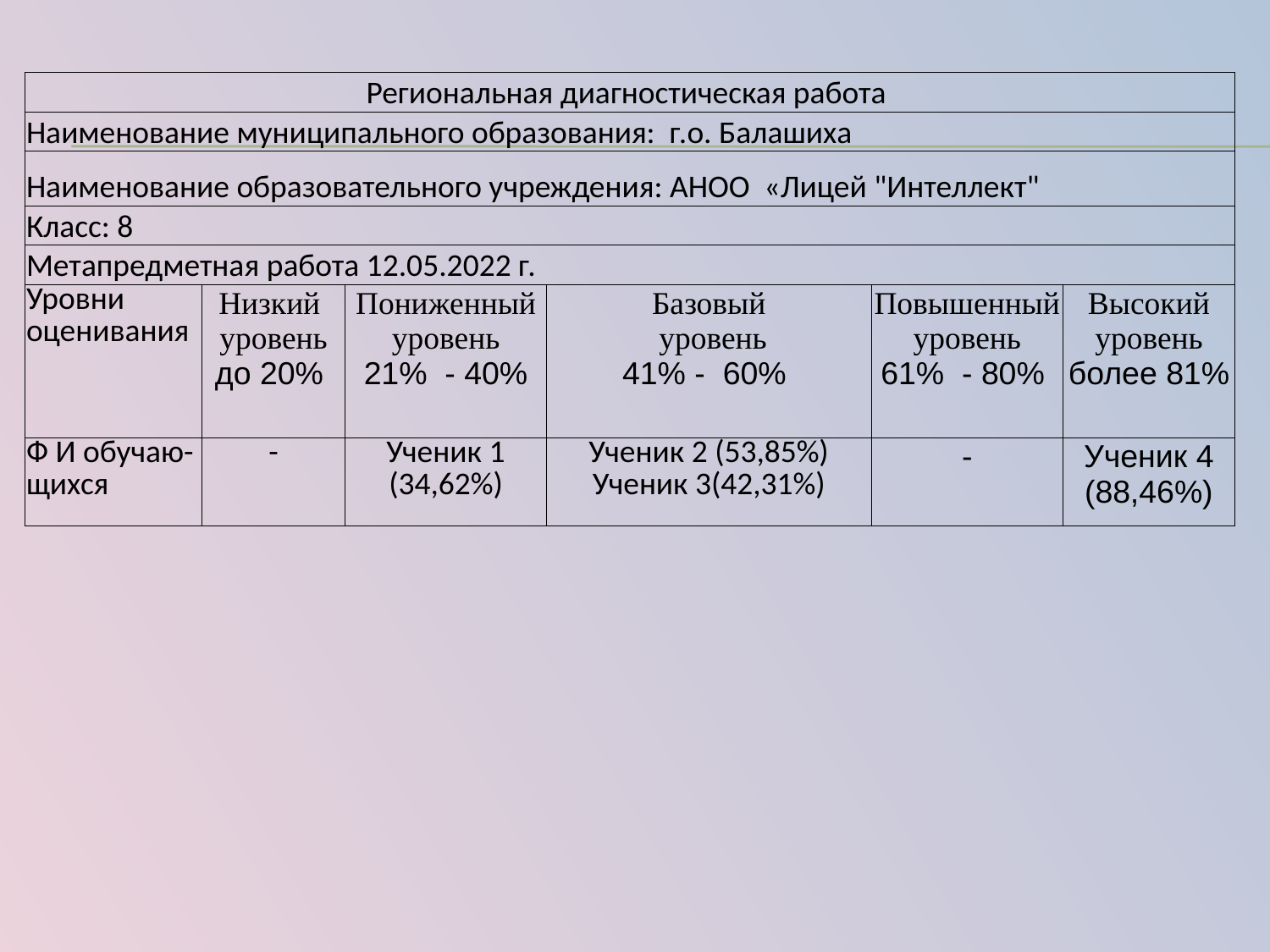

| Региональная диагностическая работа |  |  |  |  |  |
| --- | --- | --- | --- | --- | --- |
| Наименование муниципального образования: г.о. Балашиха |  |  |  |  |  |
| Наименование образовательного учреждения: АНОО «Лицей "Интеллект" |  |  |  |  |  |
| Класс: 8 |  |  |  |  |  |
| Метапредметная работа 12.05.2022 г. |  |  |  |  |  |
| Уровни оценивания | Низкий уровень до 20% | Пониженный уровень 21% - 40% | Базовый уровень 41% - 60% | Повышенный уровень 61% - 80% | Высокий уровень более 81% |
| Ф И обучаю-щихся | - | Ученик 1 (34,62%) | Ученик 2 (53,85%) Ученик 3(42,31%) | - | Ученик 4 (88,46%) |